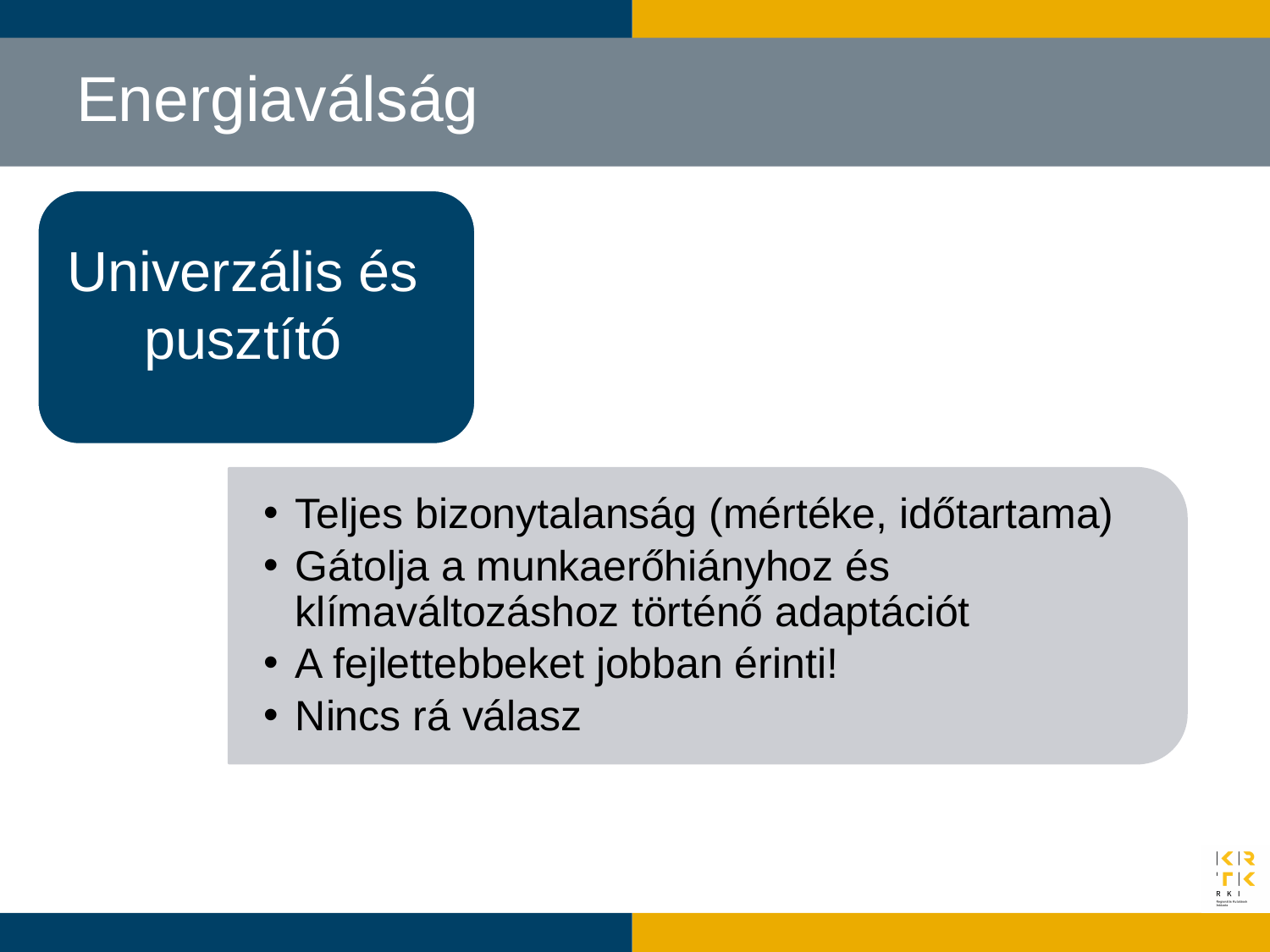

# Energiaválság
Univerzális és pusztító

Teljes bizonytalanság (mértéke, időtartama)
Gátolja a munkaerőhiányhoz és klímaváltozáshoz történő adaptációt
A fejlettebbeket jobban érinti!
Nincs rá válasz